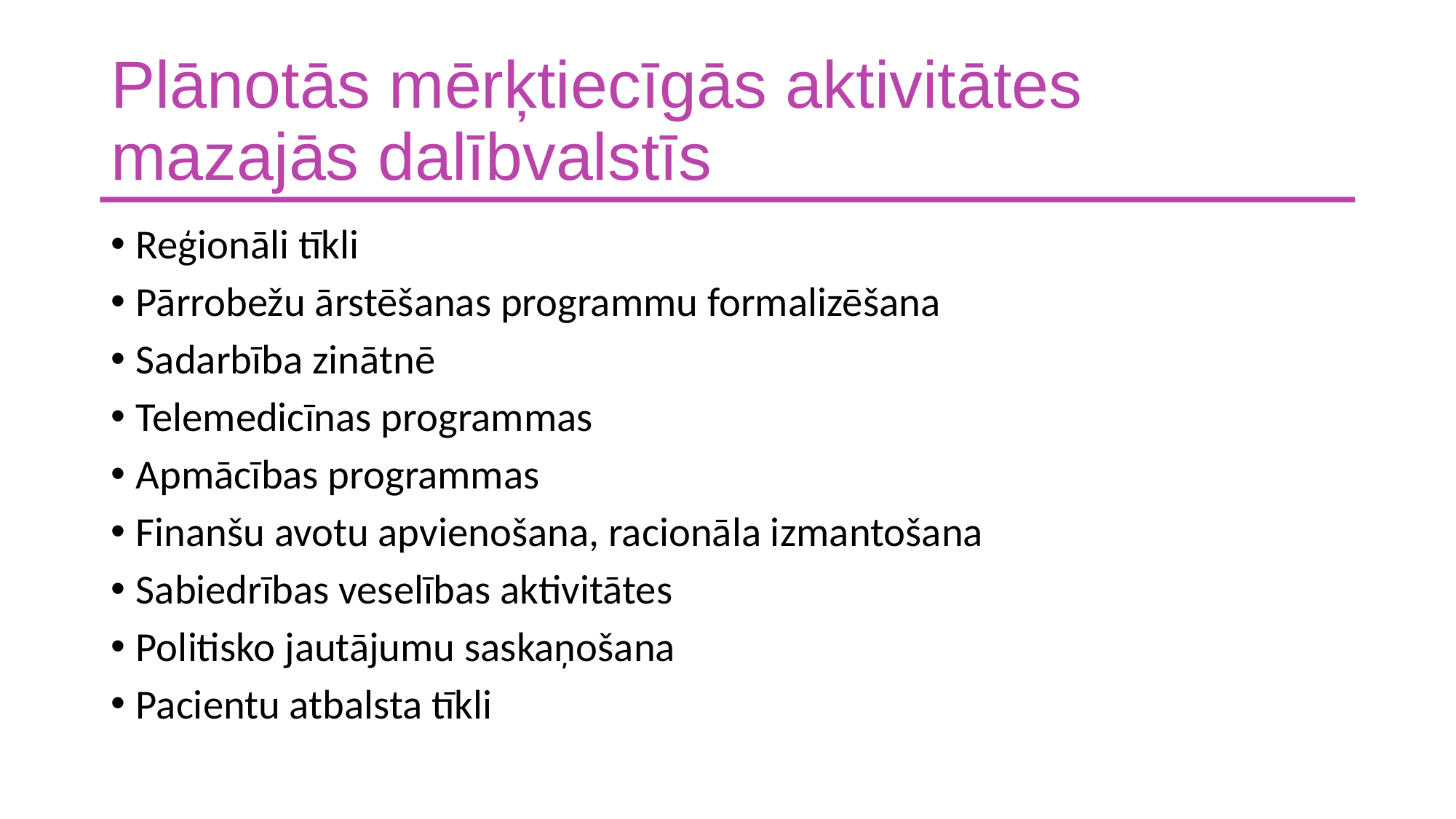

# Plānotās mērķtiecīgās aktivitātes mazajās dalībvalstīs
Reģionāli tīkli
Pārrobežu ārstēšanas programmu formalizēšana
Sadarbība zinātnē
Telemedicīnas programmas
Apmācības programmas
Finanšu avotu apvienošana, racionāla izmantošana
Sabiedrības veselības aktivitātes
Politisko jautājumu saskaņošana
Pacientu atbalsta tīkli